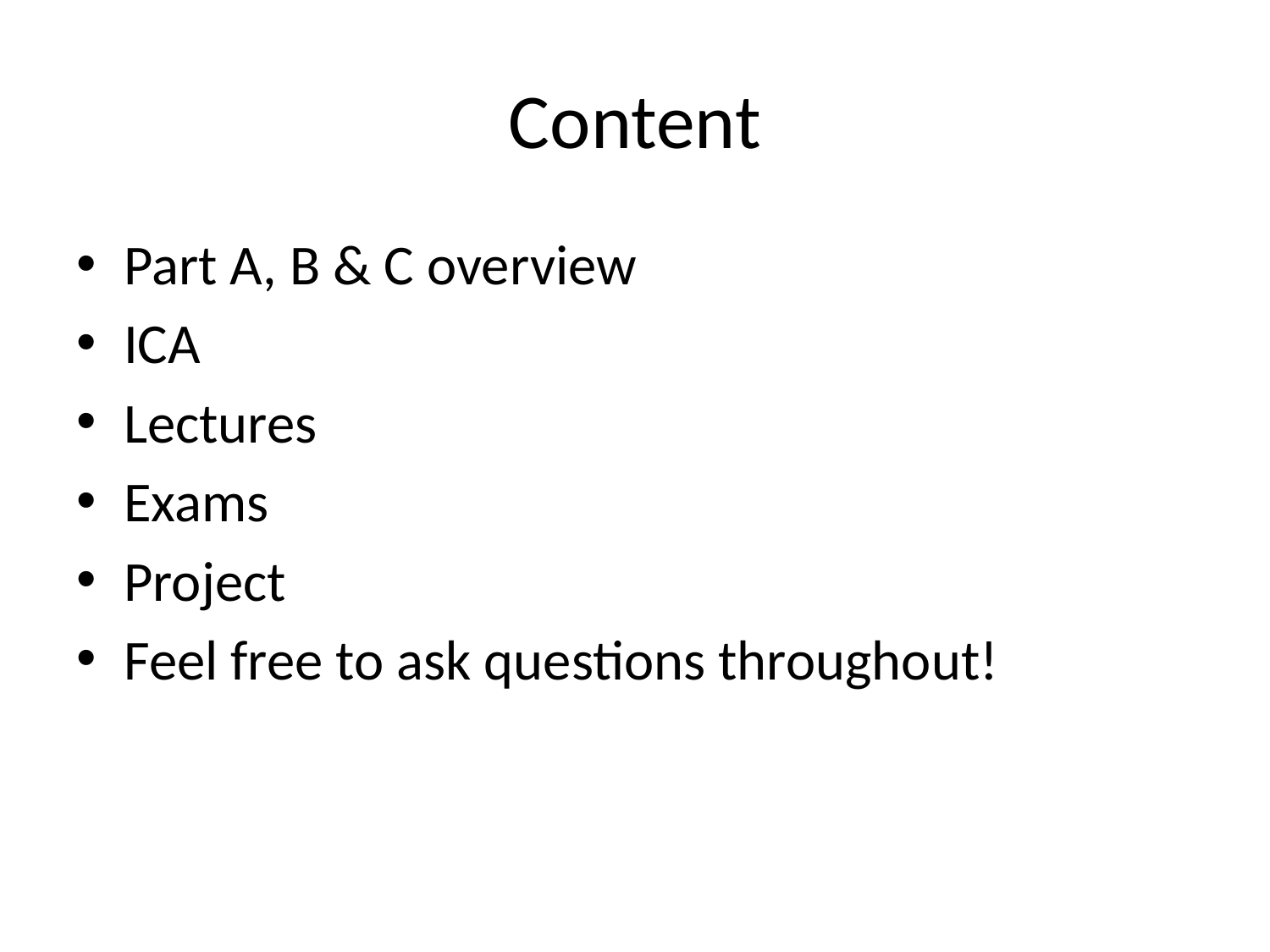

# Content
Part A, B & C overview
ICA
Lectures
Exams
Project
Feel free to ask questions throughout!